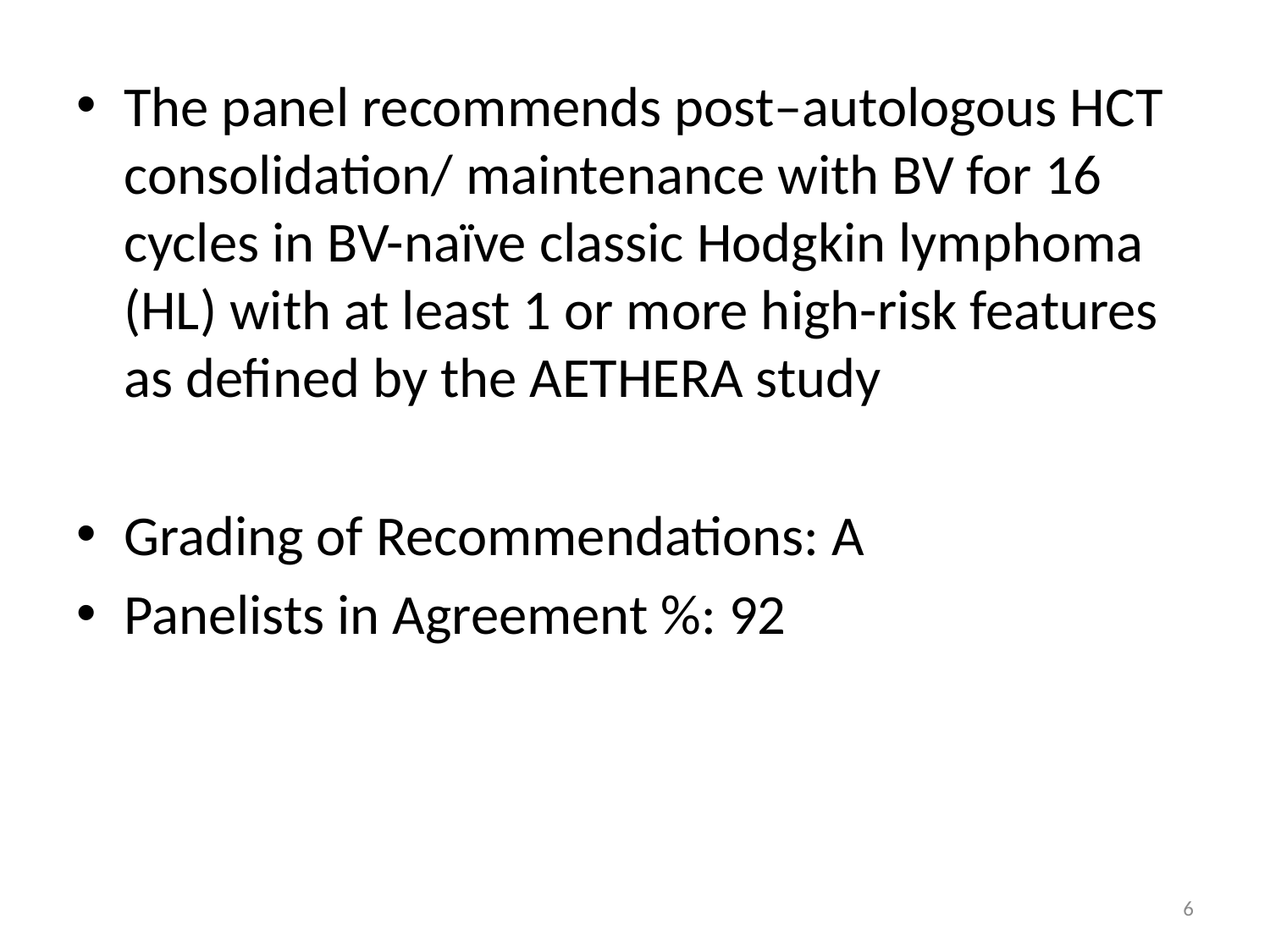

The panel recommends post–autologous HCT consolidation/ maintenance with BV for 16 cycles in BV-naïve classic Hodgkin lymphoma (HL) with at least 1 or more high-risk features as defined by the AETHERA study

Grading of Recommendations: A
Panelists in Agreement %: 92
6